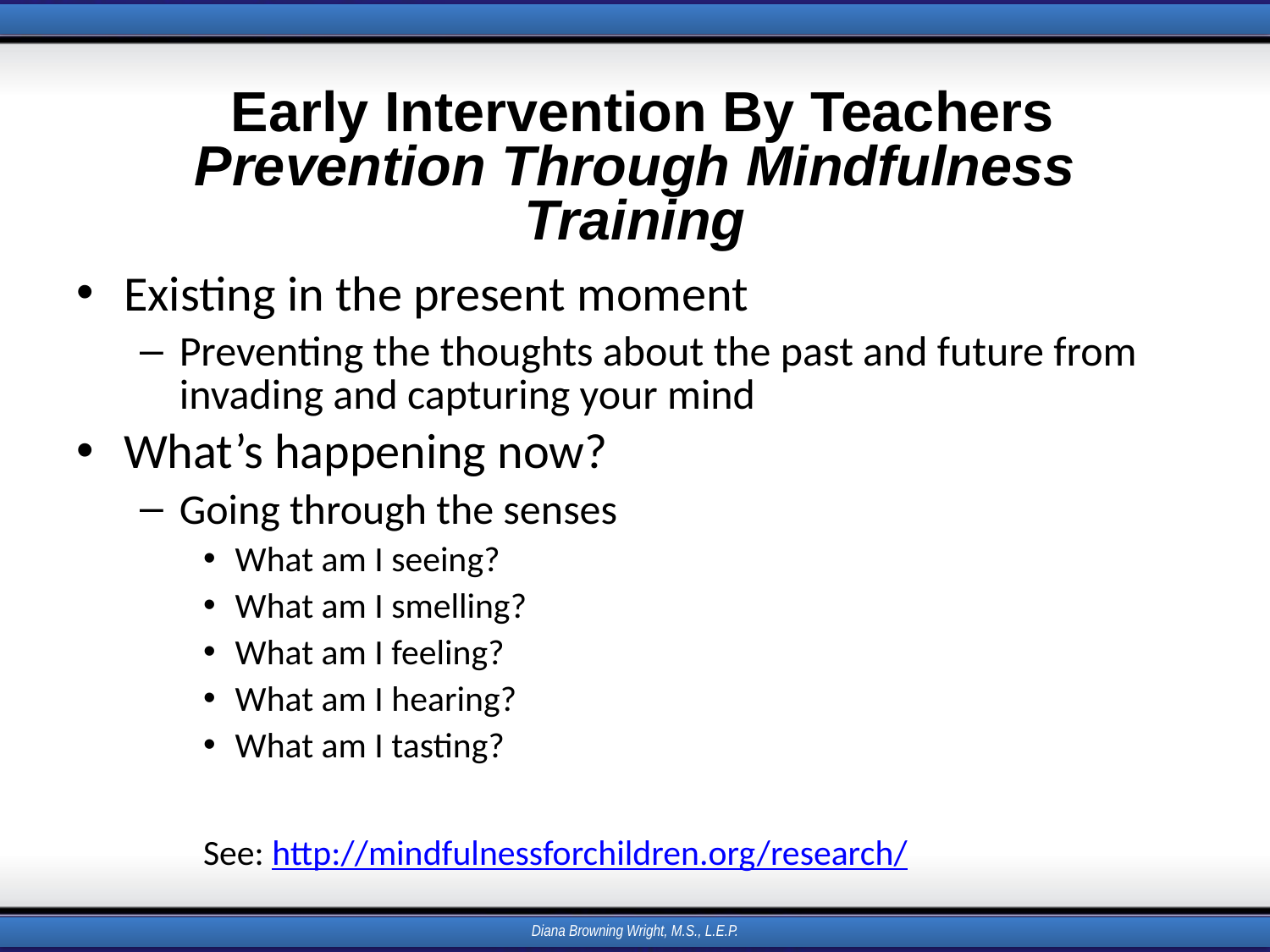

# Early Intervention By Teachers Prevention Through Mindfulness Training
Existing in the present moment
Preventing the thoughts about the past and future from invading and capturing your mind
What’s happening now?
Going through the senses
What am I seeing?
What am I smelling?
What am I feeling?
What am I hearing?
What am I tasting?

See: http://mindfulnessforchildren.org/research/
Diana Browning Wright, M.S., L.E.P.